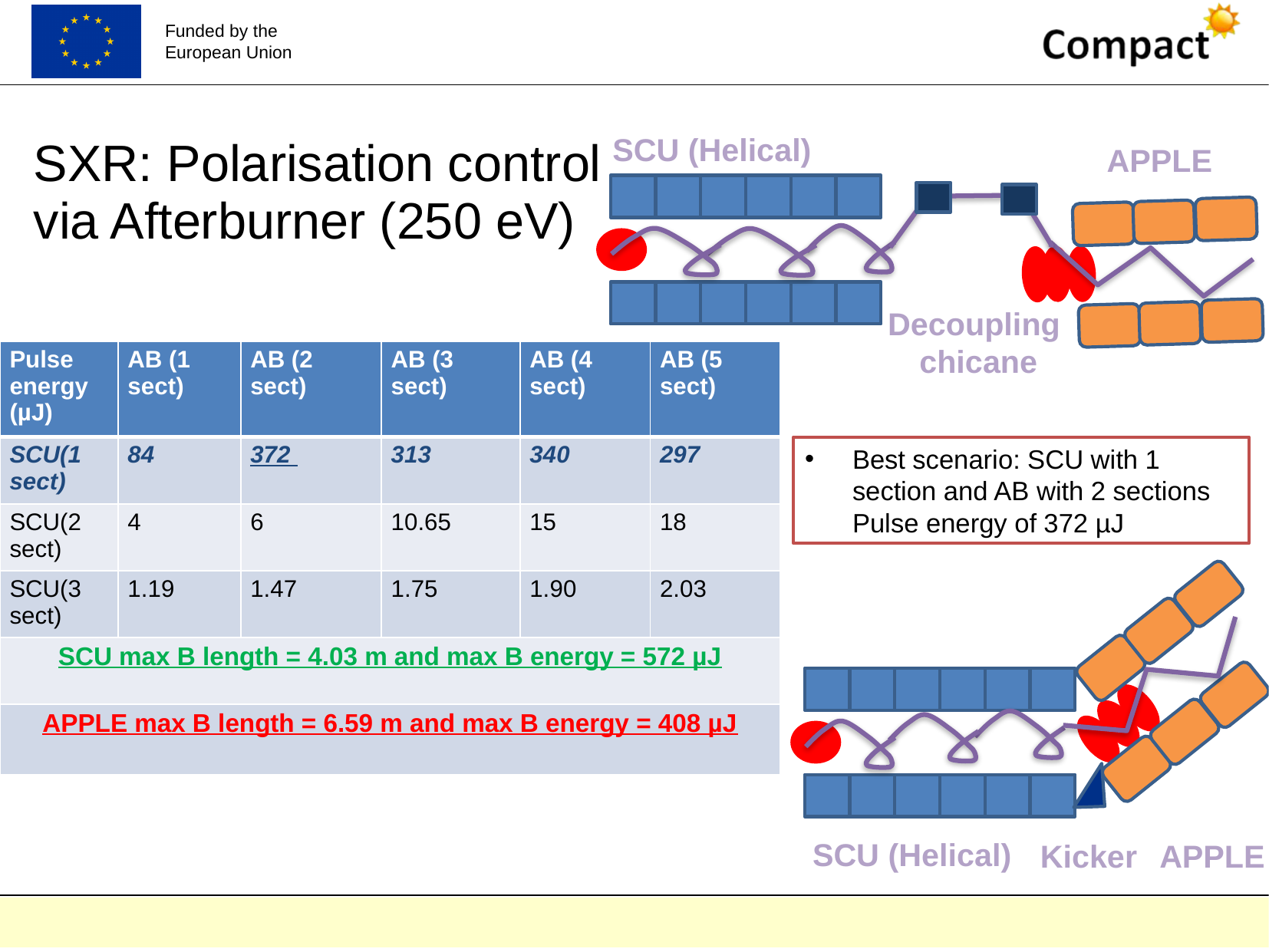

SCU (Helical)
# SXR: Polarisation control via Afterburner (250 eV)
APPLE

Decoupling
chicane

| Pulse energy (µJ) | AB (1 sect) | AB (2 sect) | AB (3 sect) | AB (4 sect) | AB (5 sect) |
| --- | --- | --- | --- | --- | --- |
| SCU(1 sect) | 84 | 372 | 313 | 340 | 297 |
| SCU(2 sect) | 4 | 6 | 10.65 | 15 | 18 |
| SCU(3 sect) | 1.19 | 1.47 | 1.75 | 1.90 | 2.03 |
| SCU max B length = 4.03 m and max B energy = 572 µJ |  |  |  |  |  |
| APPLE max B length = 6.59 m and max B energy = 408 µJ |  |  |  |  |  |
Best scenario: SCU with 1 section and AB with 2 sections Pulse energy of 372 µJ

SCU (Helical)
APPLE
Kicker